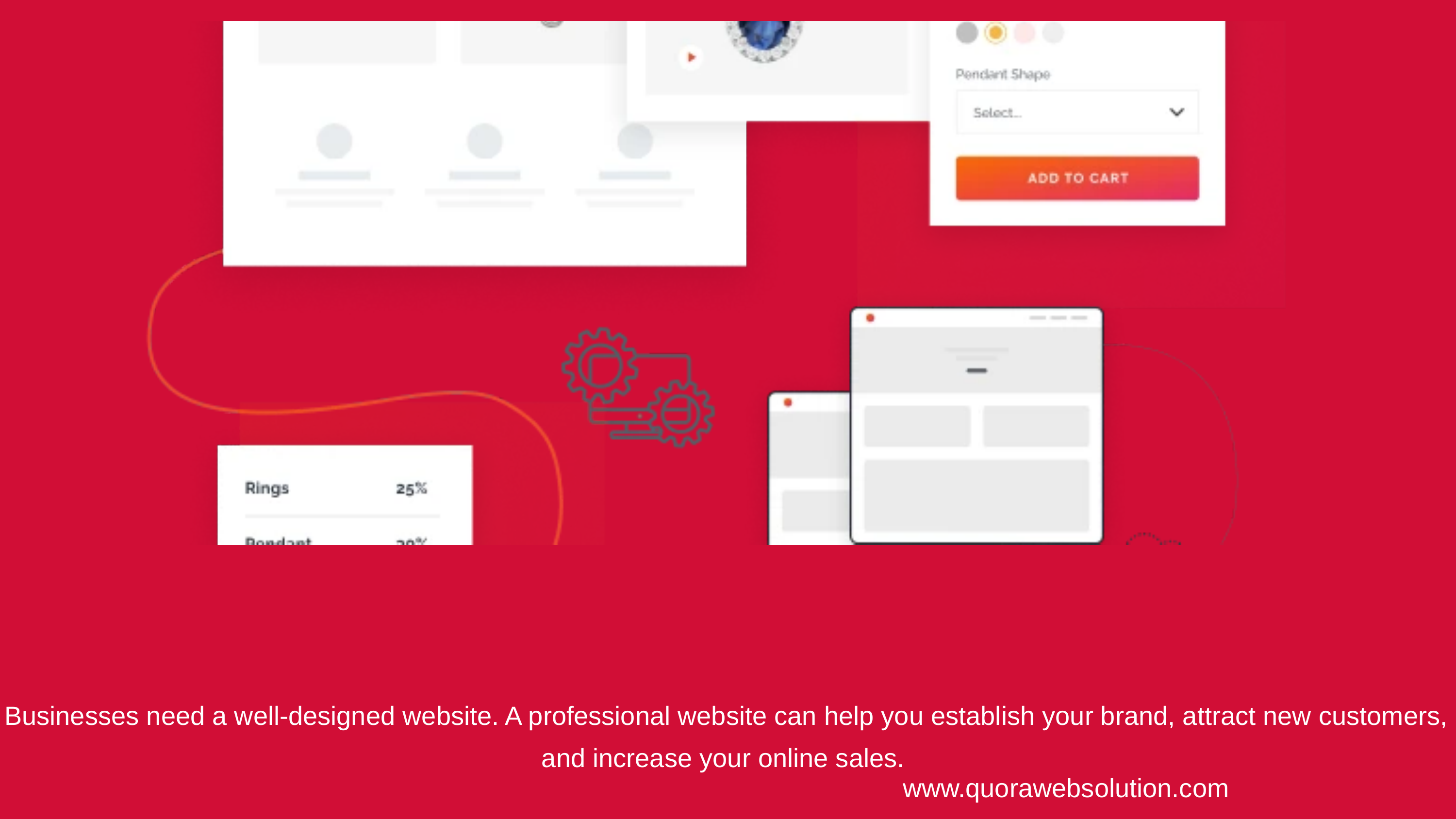

Businesses need a well-designed website. A professional website can help you establish your brand, attract new customers, and increase your online sales.
www.quorawebsolution.com